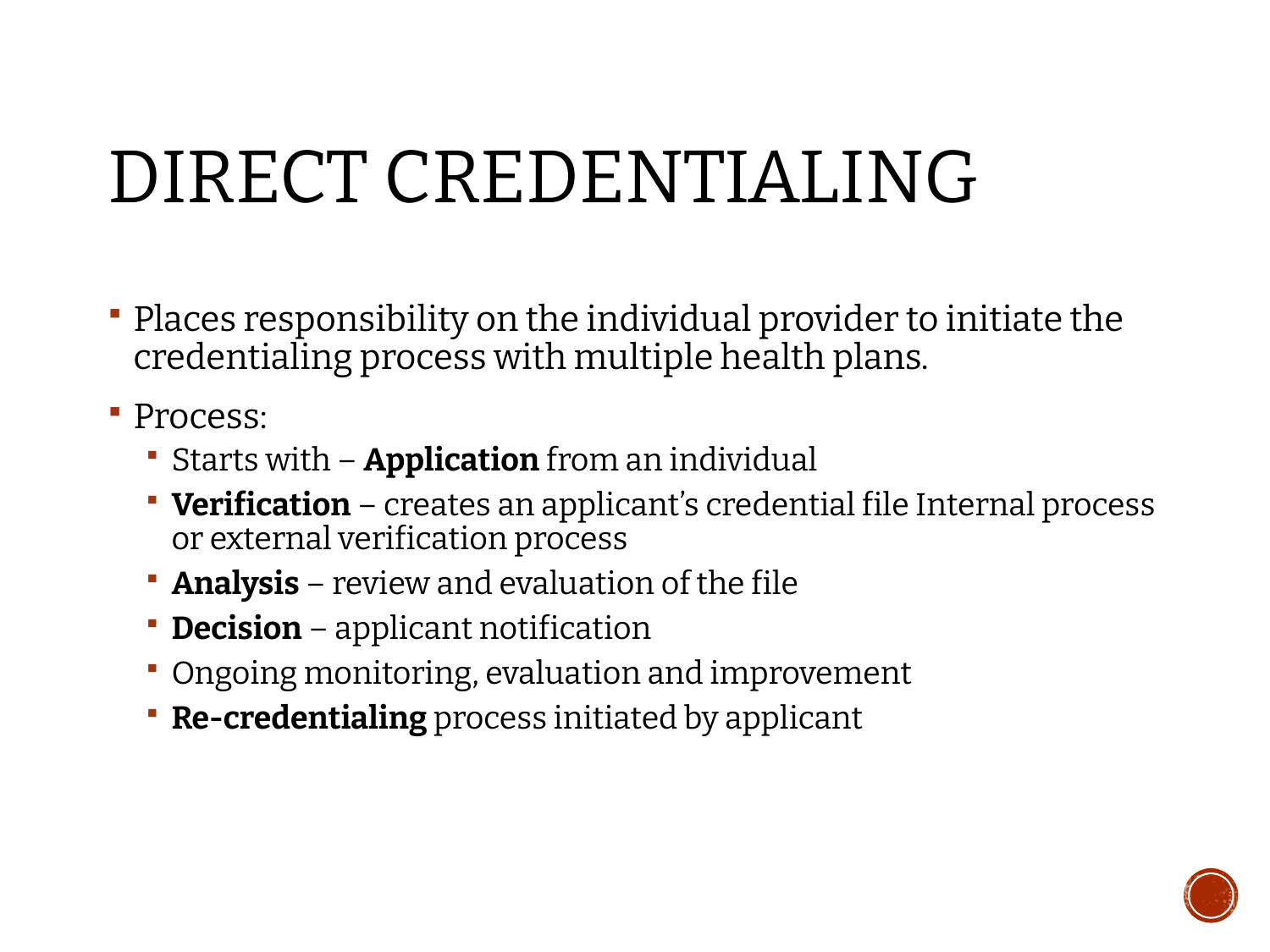

# Direct Credentialing
Places responsibility on the individual provider to initiate the credentialing process with multiple health plans.
Process:
Starts with – Application from an individual
Verification – creates an applicant’s credential file Internal process or external verification process
Analysis – review and evaluation of the file
Decision – applicant notification
Ongoing monitoring, evaluation and improvement
Re-credentialing process initiated by applicant